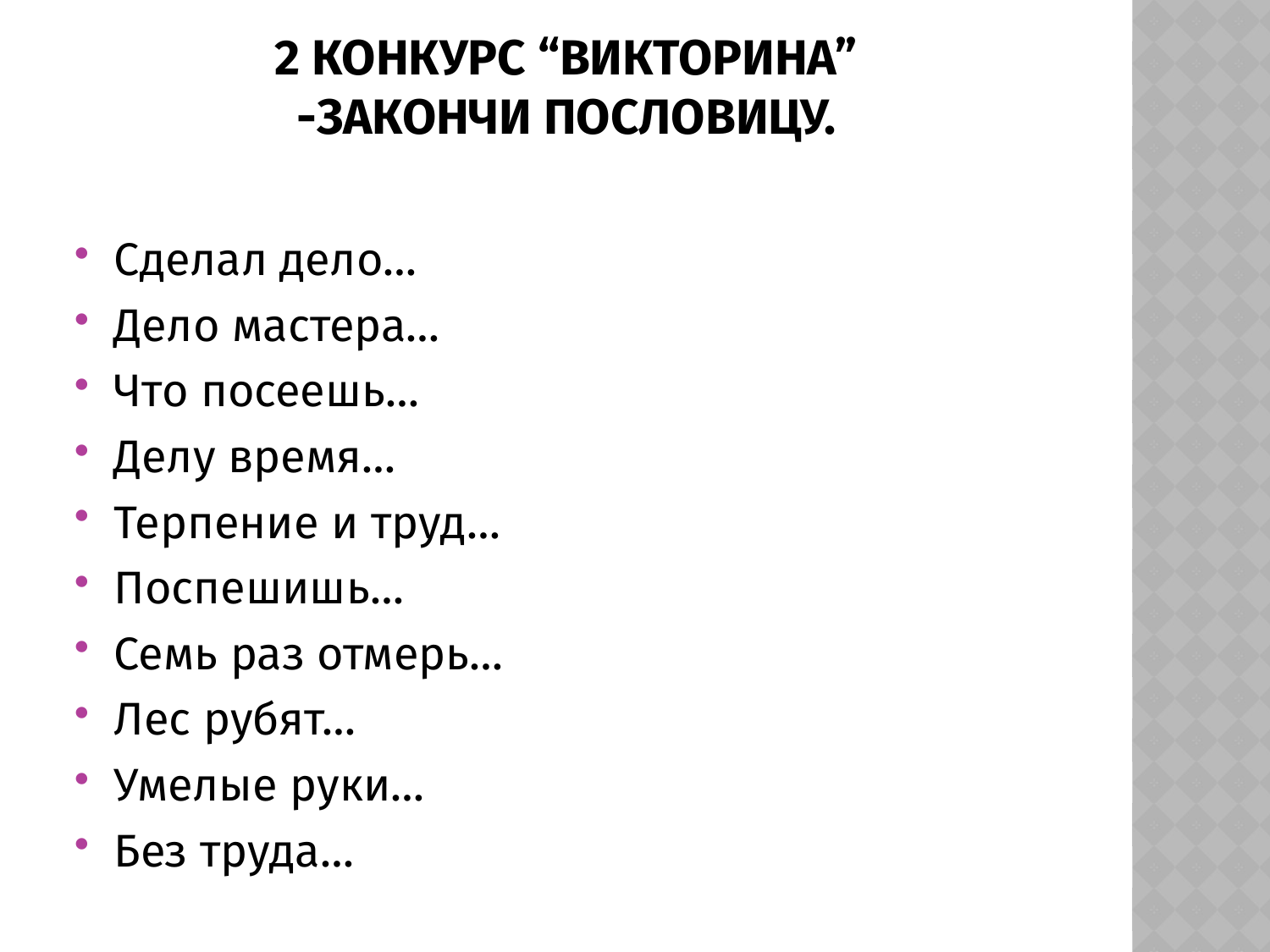

# 2 конкурс “ВИКТОРИНА” -Закончи пословицу.
Сделал дело…
Дело мастера…
Что посеешь…
Делу время…
Терпение и труд…
Поспешишь…
Семь раз отмерь…
Лес рубят…
Умелые руки…
Без труда…